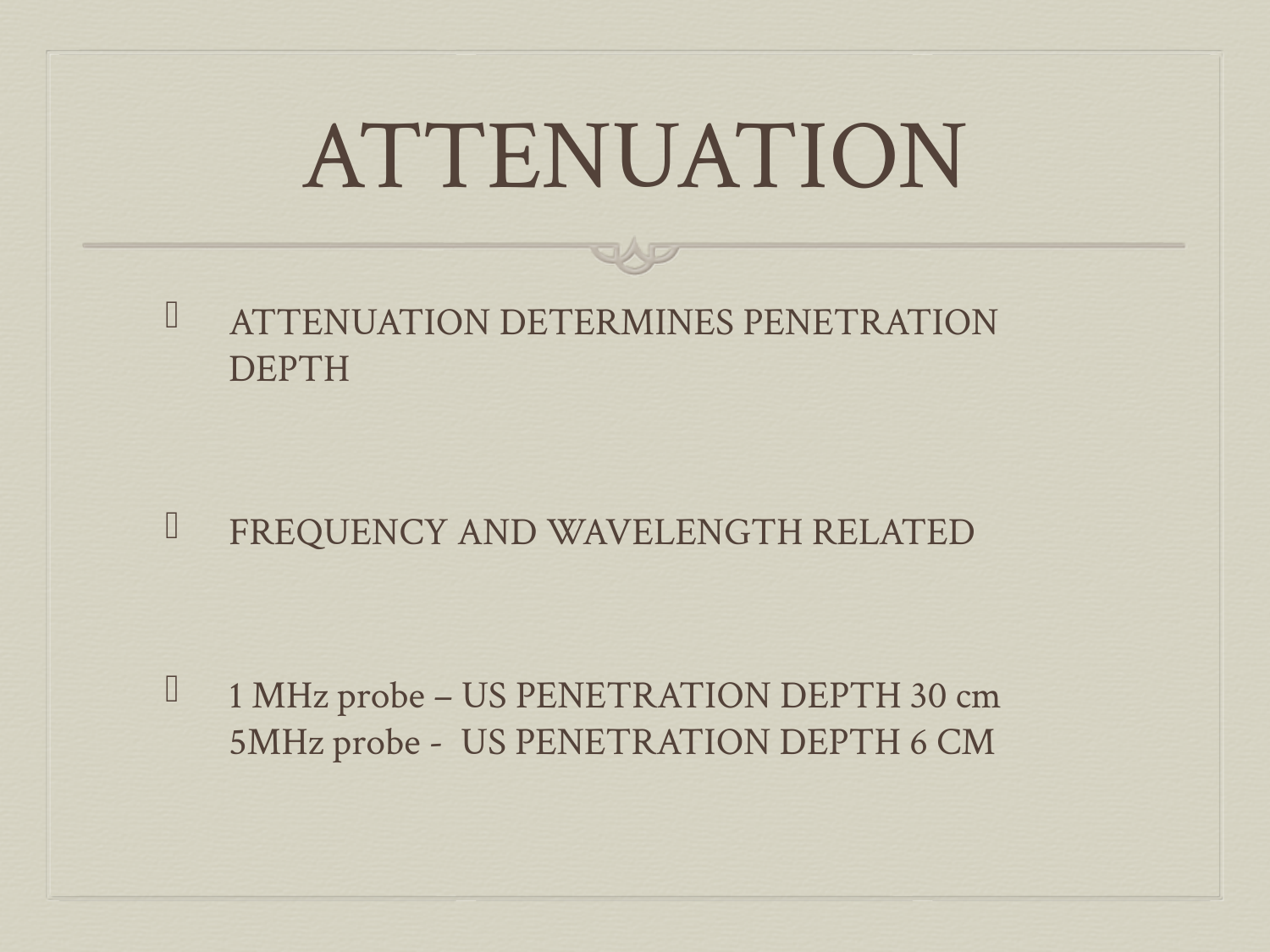

# ATTENUATION
ATTENUATION DETERMINES PENETRATION DEPTH

FREQUENCY AND WAVELENGTH RELATED

1 MHz probe – US PENETRATION DEPTH 30 cm 5MHz probe -  US PENETRATION DEPTH 6 CM